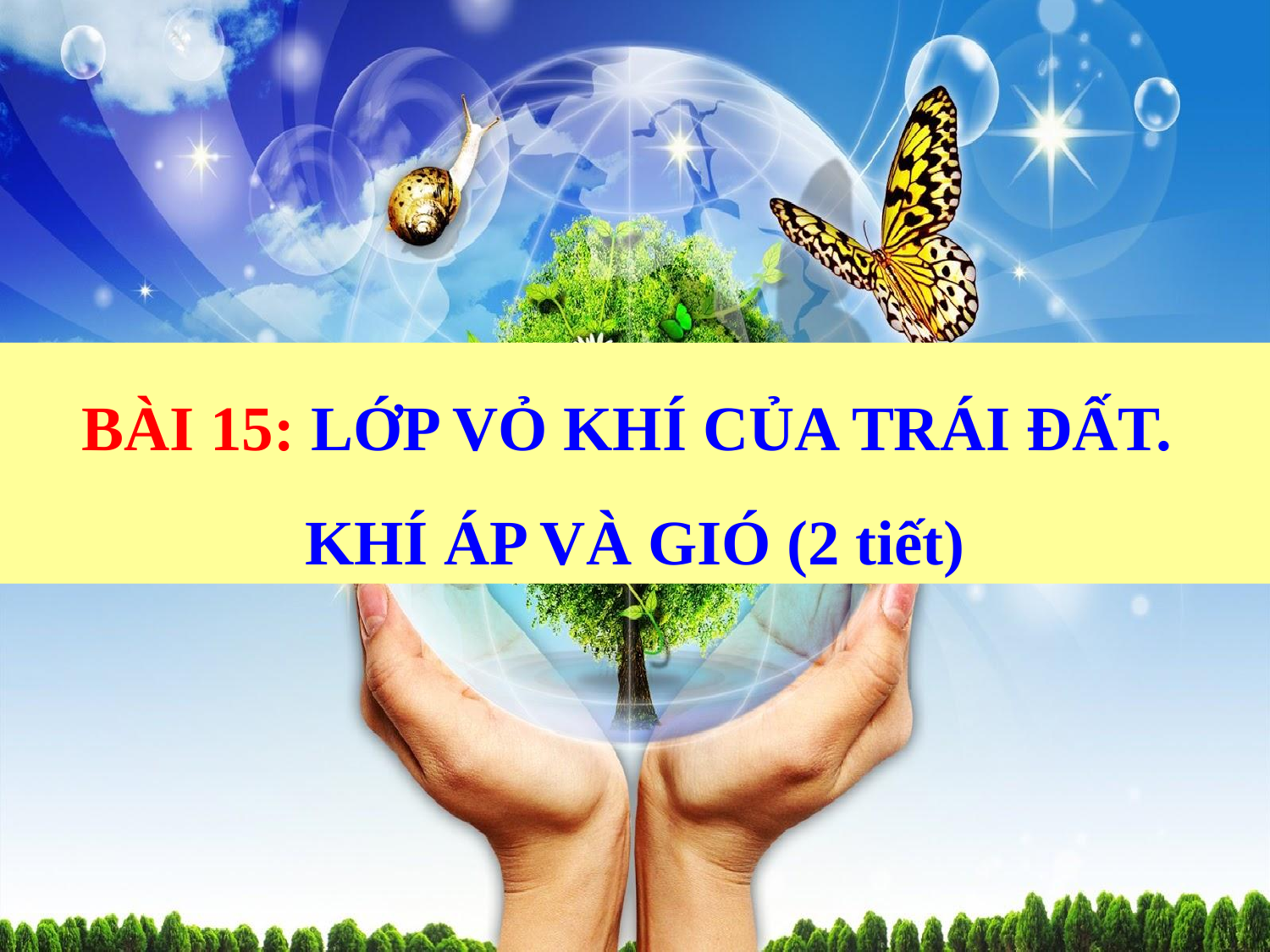

BÀI 15: LỚP VỎ KHÍ CỦA TRÁI ĐẤT.
KHÍ ÁP VÀ GIÓ (2 tiết)